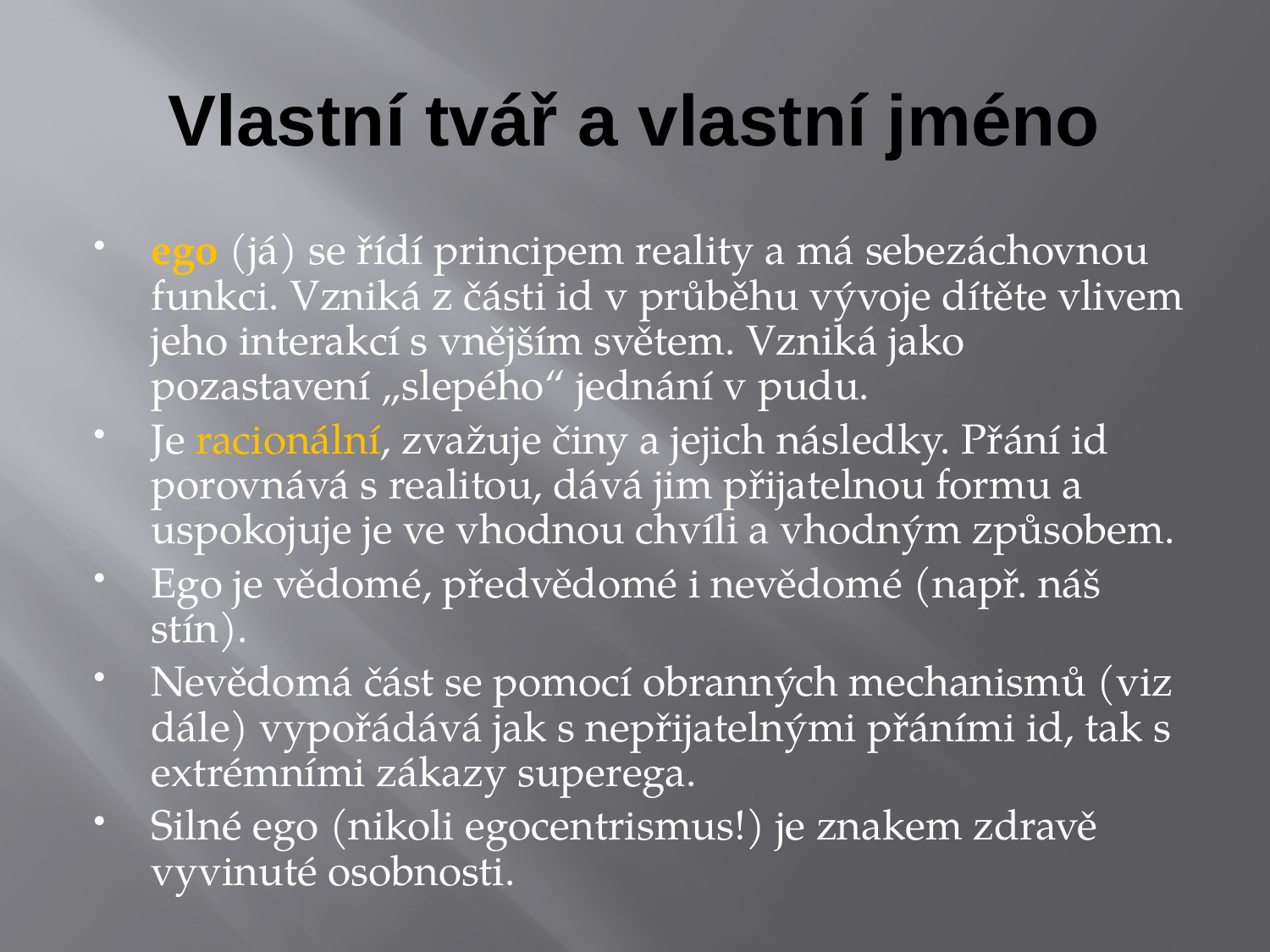

# Vlastní tvář a vlastní jméno
ego (já) se řídí principem reality a má sebezáchovnou funkci. Vzniká z části id v průběhu vývoje dítěte vlivem jeho interakcí s vnějším světem. Vzniká jako pozastavení „slepého“ jednání v pudu.
Je racionální, zvažuje činy a jejich následky. Přání id porovnává s realitou, dává jim přijatelnou formu a uspokojuje je ve vhodnou chvíli a vhodným způsobem.
Ego je vědomé, předvědomé i nevědomé (např. náš stín).
Nevědomá část se pomocí obranných mechanismů (viz dále) vypořádává jak s nepřijatelnými přáními id, tak s extrémními zákazy superega.
Silné ego (nikoli egocentrismus!) je znakem zdravě vyvinuté osobnosti.